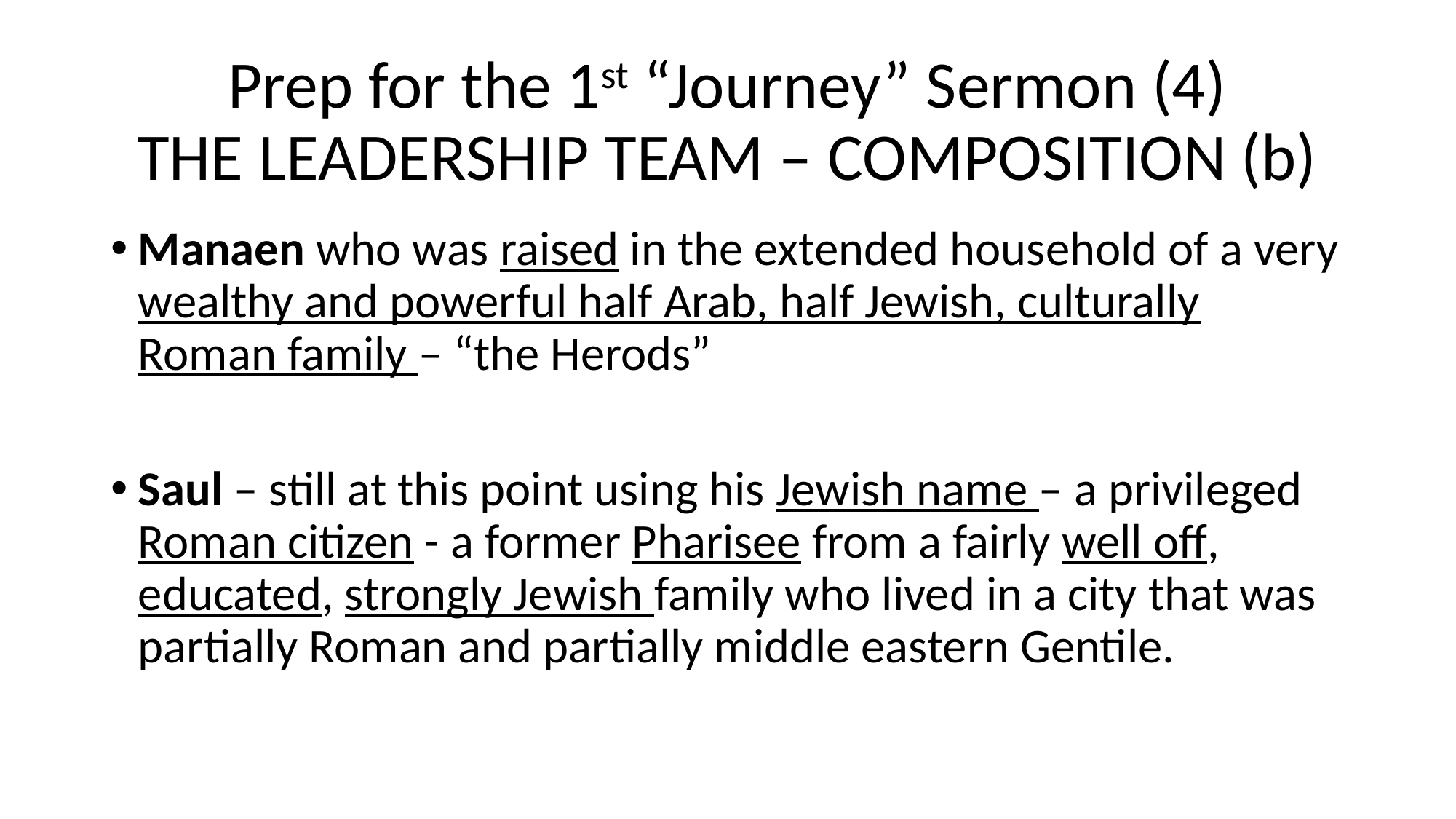

# Prep for the 1st “Journey” Sermon (4) THE LEADERSHIP TEAM – COMPOSITION (b)
Manaen who was raised in the extended household of a very wealthy and powerful half Arab, half Jewish, culturally Roman family – “the Herods”

Saul – still at this point using his Jewish name – a privileged Roman citizen - a former Pharisee from a fairly well off, educated, strongly Jewish family who lived in a city that was partially Roman and partially middle eastern Gentile.